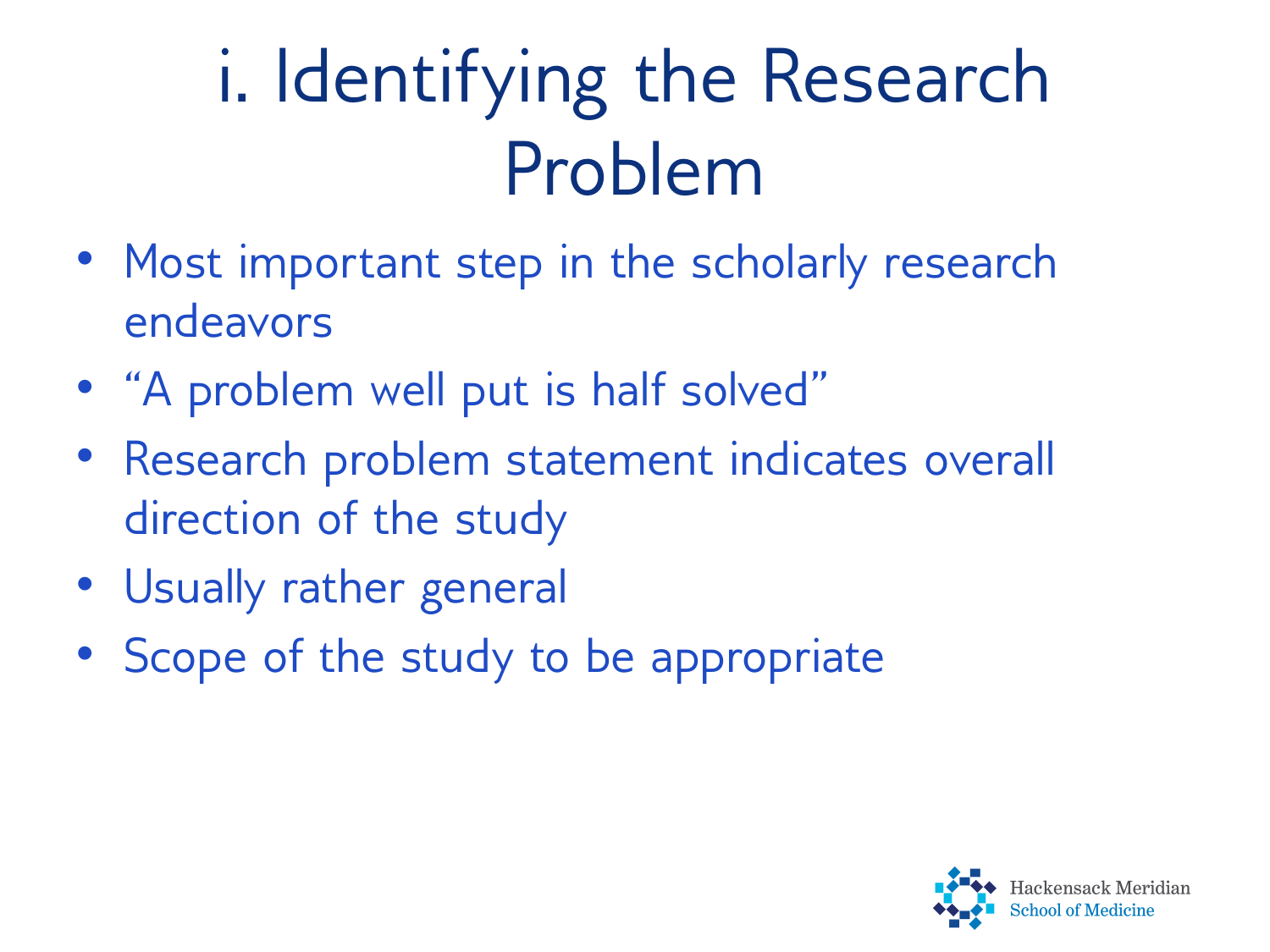

# i. Identifying the Research Problem
Most important step in the scholarly research endeavors
“A problem well put is half solved”
Research problem statement indicates overall direction of the study
Usually rather general
Scope of the study to be appropriate